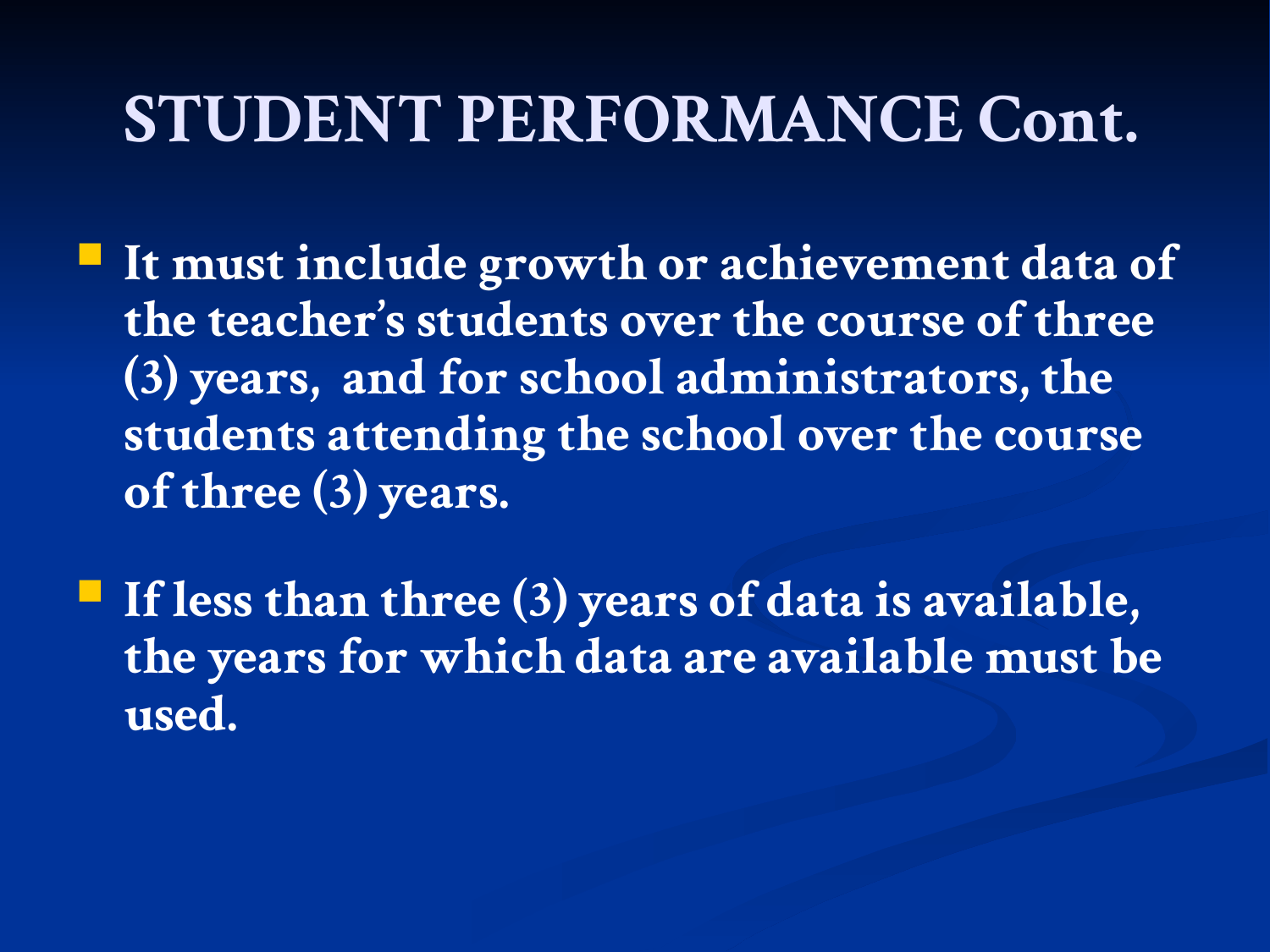

# STUDENT PERFORMANCE Cont.

It must include growth or achievement data of the teacher’s students over the course of three (3) years,  and for school administrators, the students attending the school over the course of three (3) years.

If less than three (3) years of data is available, the years for which data are available must be used.